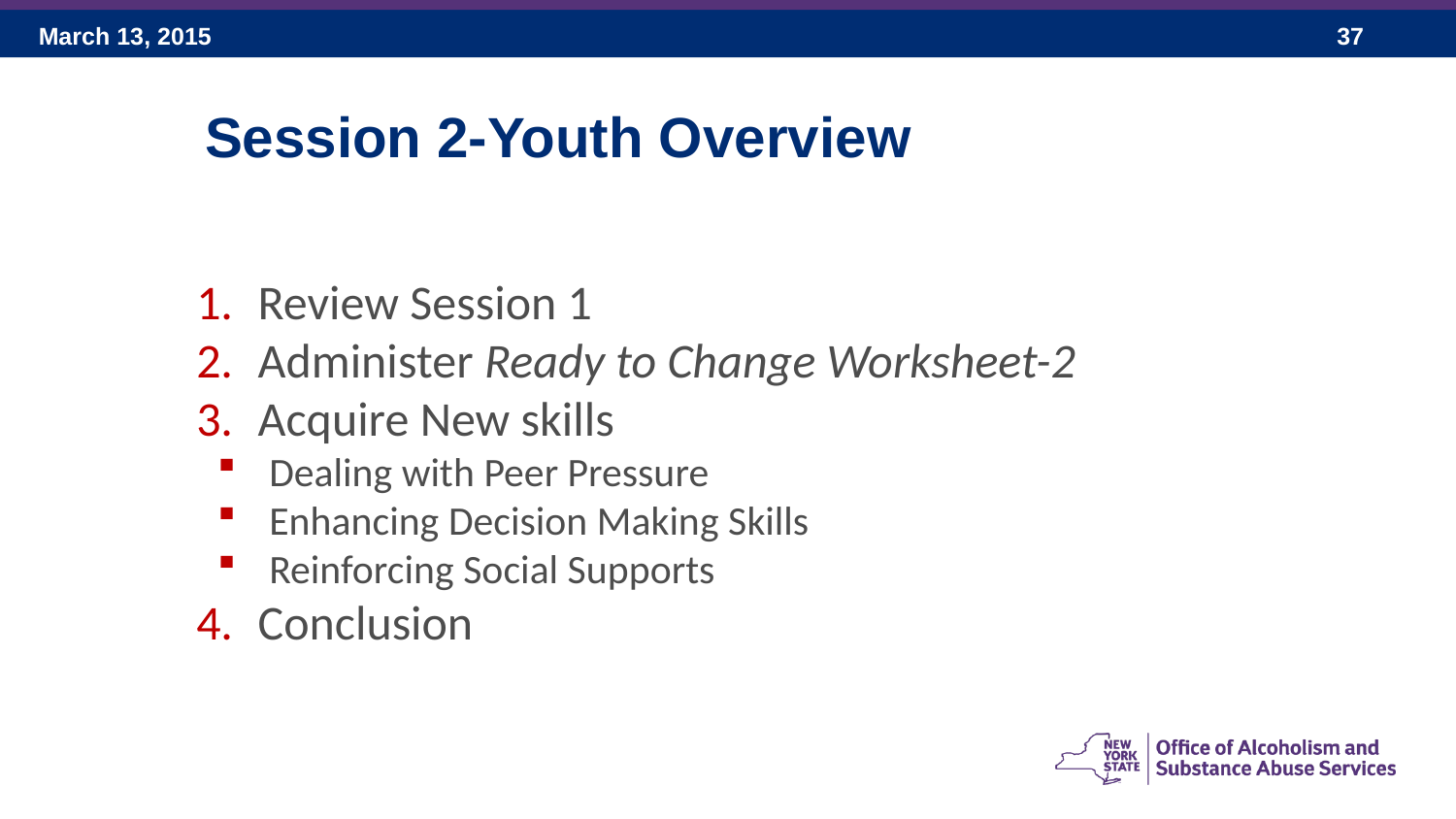

Session 2-Youth Overview
Review Session 1
Administer Ready to Change Worksheet-2
Acquire New skills
Dealing with Peer Pressure
Enhancing Decision Making Skills
Reinforcing Social Supports
Conclusion